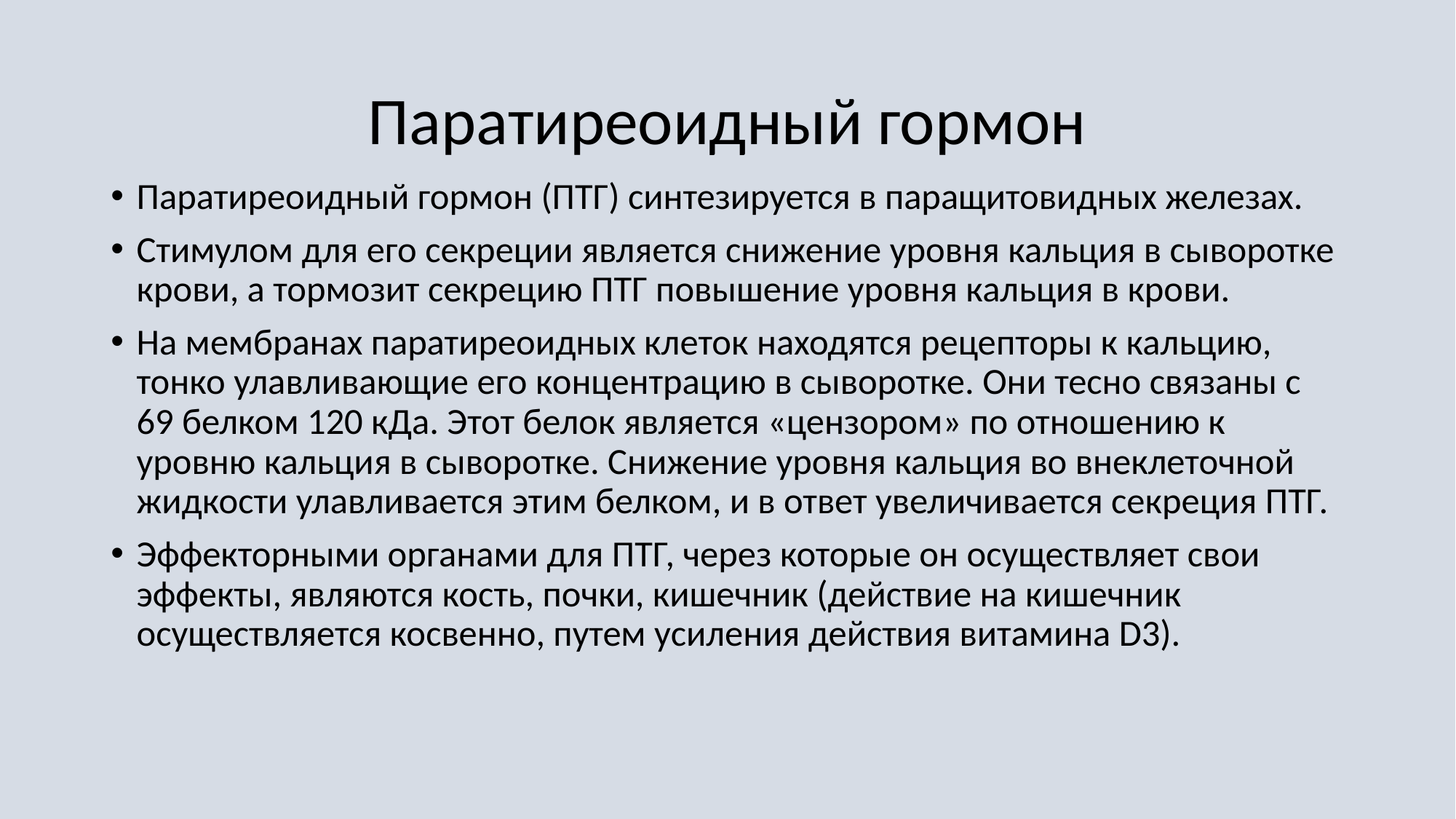

# Паратиреоидный гормон
Паратиреоидный гормон (ПТГ) синтезируется в паращитовидных железах.
Стимулом для его секреции является снижение уровня кальция в сыворотке крови, а тормозит секрецию ПТГ повышение уровня кальция в крови.
На мембранах паратиреоидных клеток находятся рецепторы к кальцию, тонко улавливающие его концентрацию в сыворотке. Они тесно связаны с 69 белком 120 кДа. Этот белок является «цензором» по отношению к уровню кальция в сыворотке. Снижение уровня кальция во внеклеточной жидкости улавливается этим белком, и в ответ увеличивается секреция ПТГ.
Эффекторными органами для ПТГ, через которые он осуществляет свои эффекты, являются кость, почки, кишечник (действие на кишечник осуществляется косвенно, путем усиления действия витамина D3).